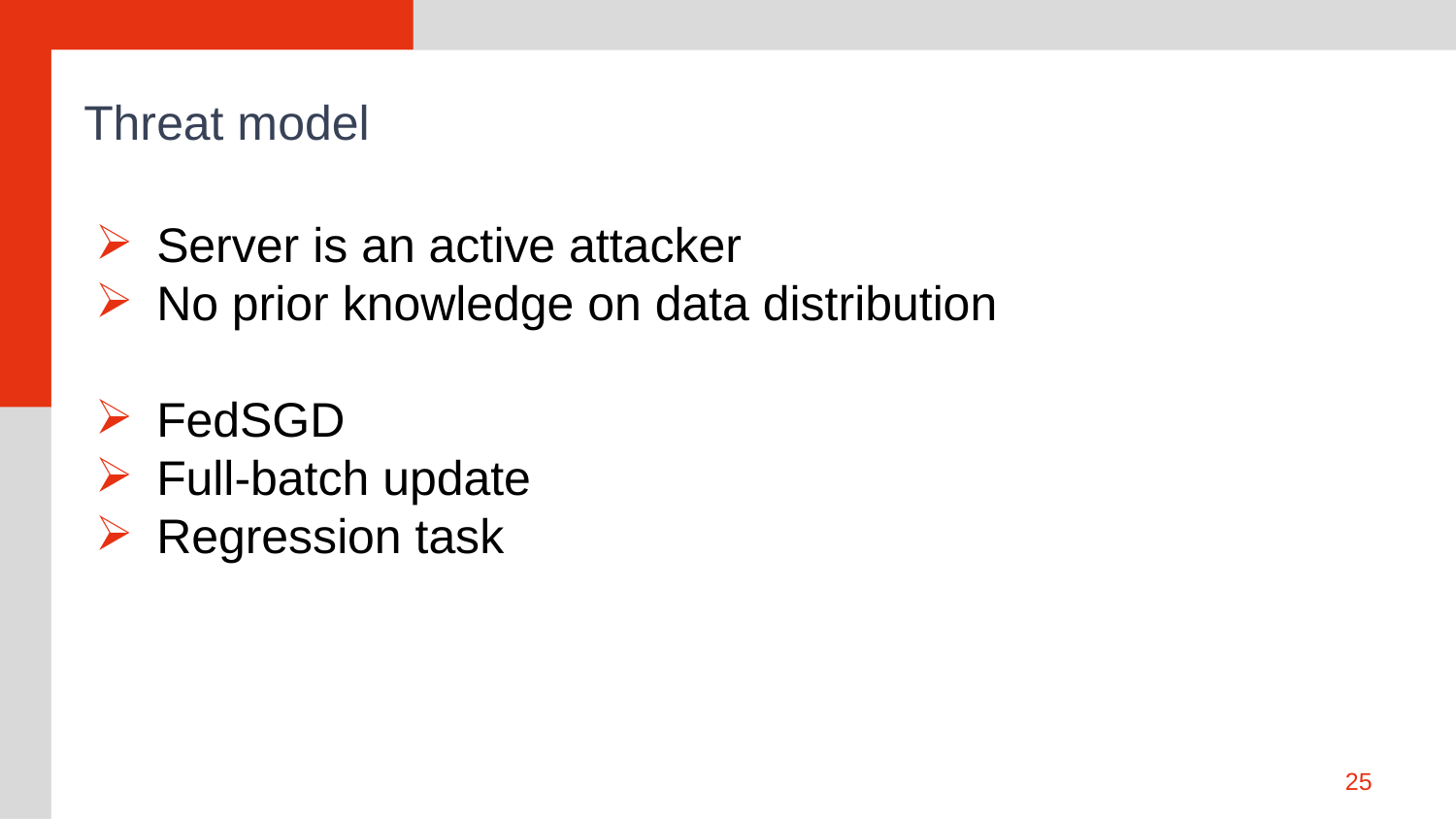

# Threat model

Server is an active attacker
No prior knowledge on data distribution

FedSGD
Full-batch update
Regression task

25